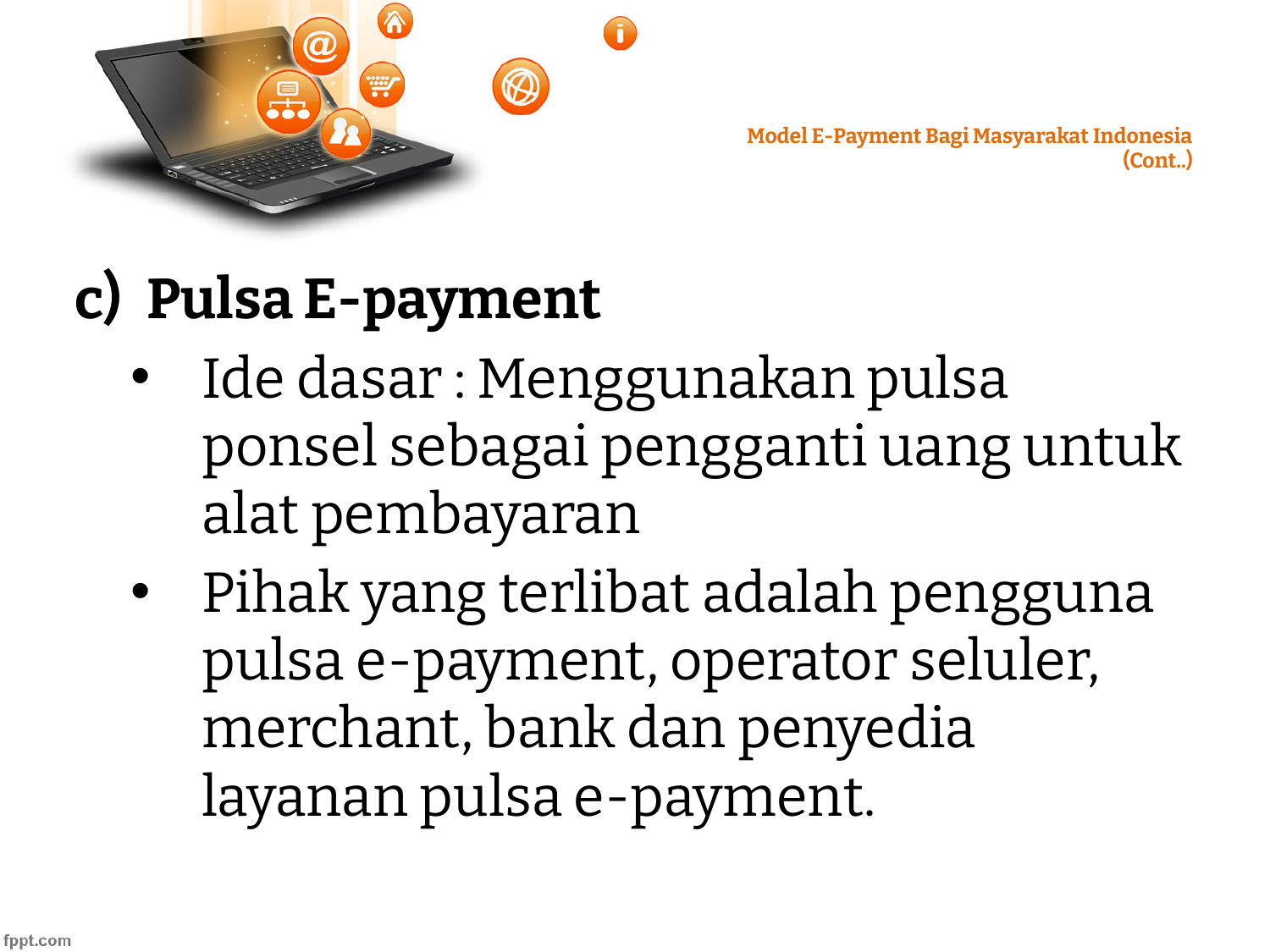

# Model E-Payment Bagi Masyarakat Indonesia (Cont..)
Pulsa E-payment
Ide dasar : Menggunakan pulsa ponsel sebagai pengganti uang untuk alat pembayaran
Pihak yang terlibat adalah pengguna pulsa e-payment, operator seluler, merchant, bank dan penyedia layanan pulsa e-payment.